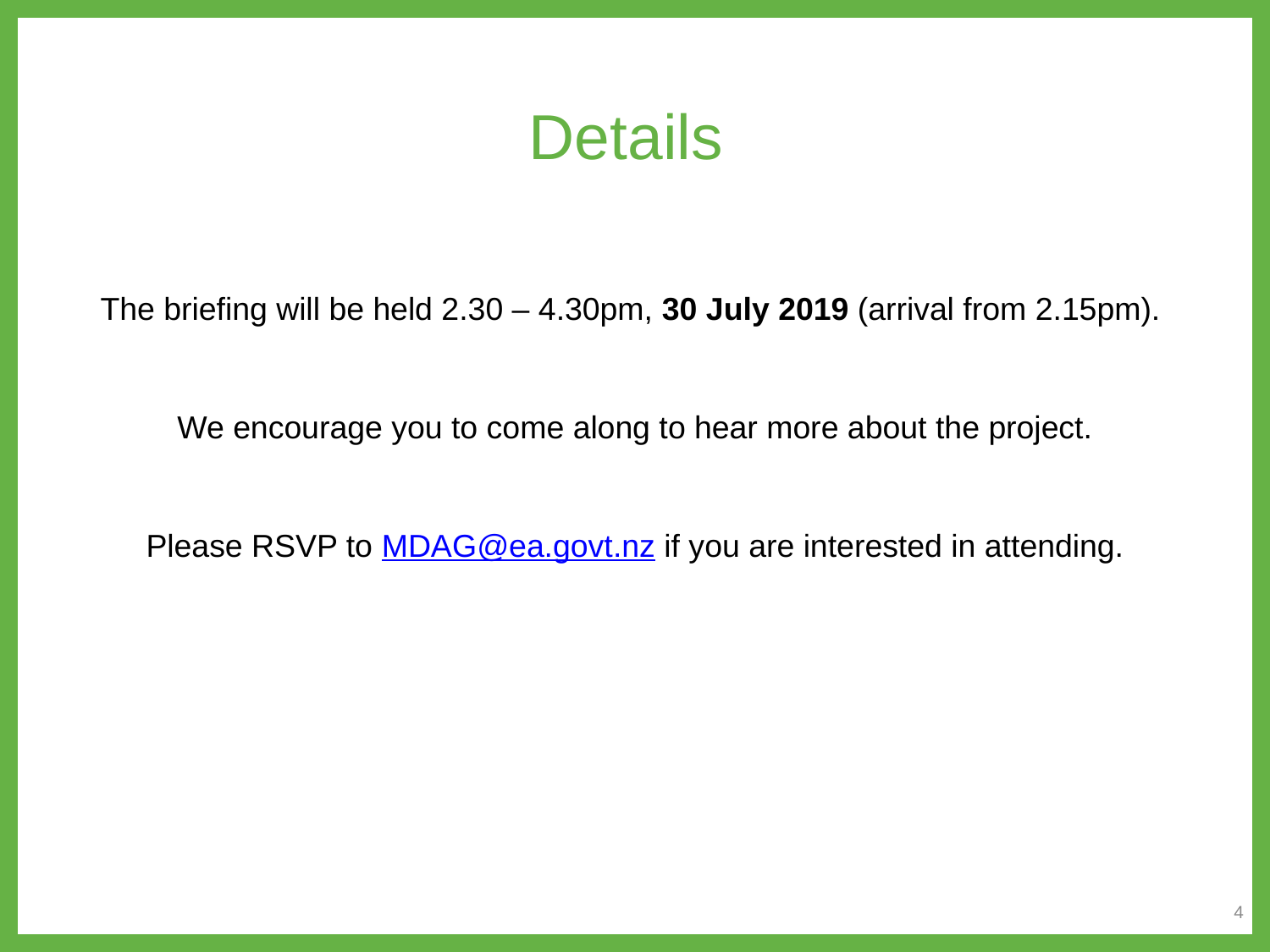

# Details
The briefing will be held 2.30 – 4.30pm, 30 July 2019 (arrival from 2.15pm).

We encourage you to come along to hear more about the project.

Please RSVP to MDAG@ea.govt.nz if you are interested in attending.

4